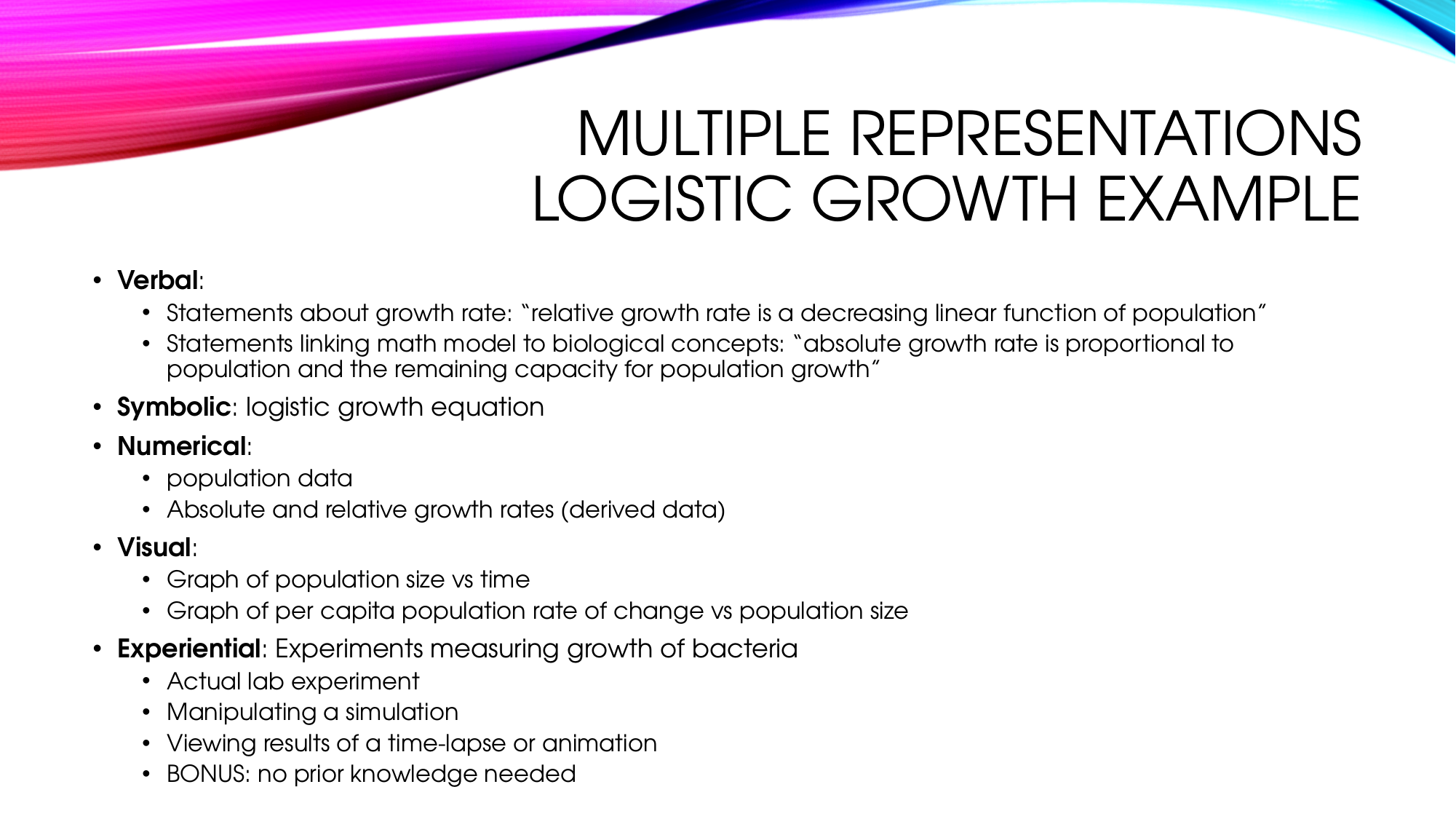

# Multiple representations Logistic growth example
Verbal:
Statements about growth rate: “relative growth rate is a decreasing linear function of population”
Statements linking math model to biological concepts: “absolute growth rate is proportional to population and the remaining capacity for population growth”
Symbolic: logistic growth equation
Numerical:
population data
Absolute and relative growth rates (derived data)
Visual:
Graph of population size vs time
Graph of per capita population rate of change vs population size
Experiential: Experiments measuring growth of bacteria
Actual lab experiment
Manipulating a simulation
Viewing results of a time-lapse or animation
BONUS: no prior knowledge needed